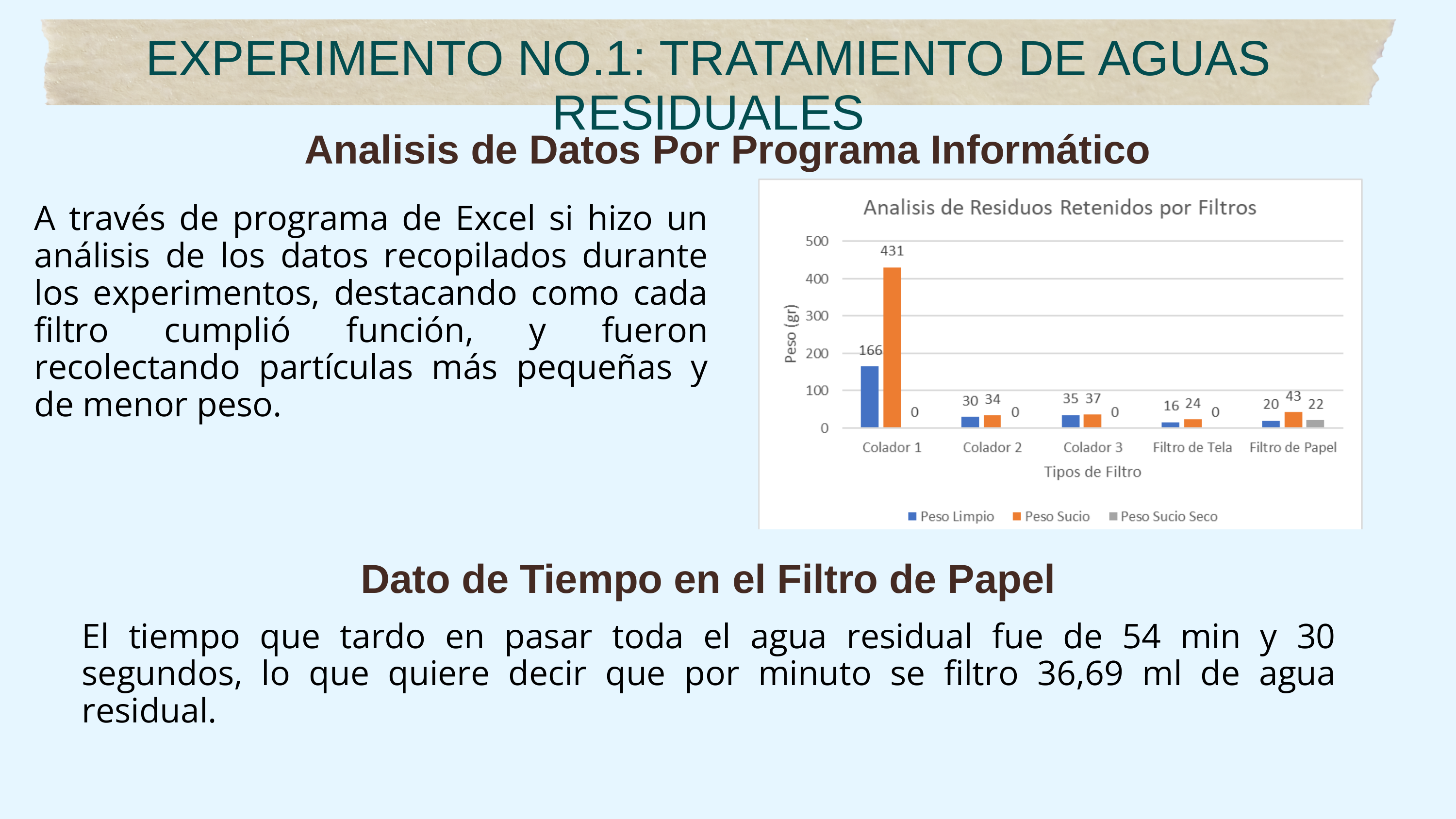

EXPERIMENTO NO.1: TRATAMIENTO DE AGUAS RESIDUALES

Analisis de Datos Por Programa Informático

A través de programa de Excel si hizo un análisis de los datos recopilados durante los experimentos, destacando como cada filtro cumplió función, y fueron recolectando partículas más pequeñas y de menor peso.
Dato de Tiempo en el Filtro de Papel
El tiempo que tardo en pasar toda el agua residual fue de 54 min y 30 segundos, lo que quiere decir que por minuto se filtro 36,69 ml de agua residual.